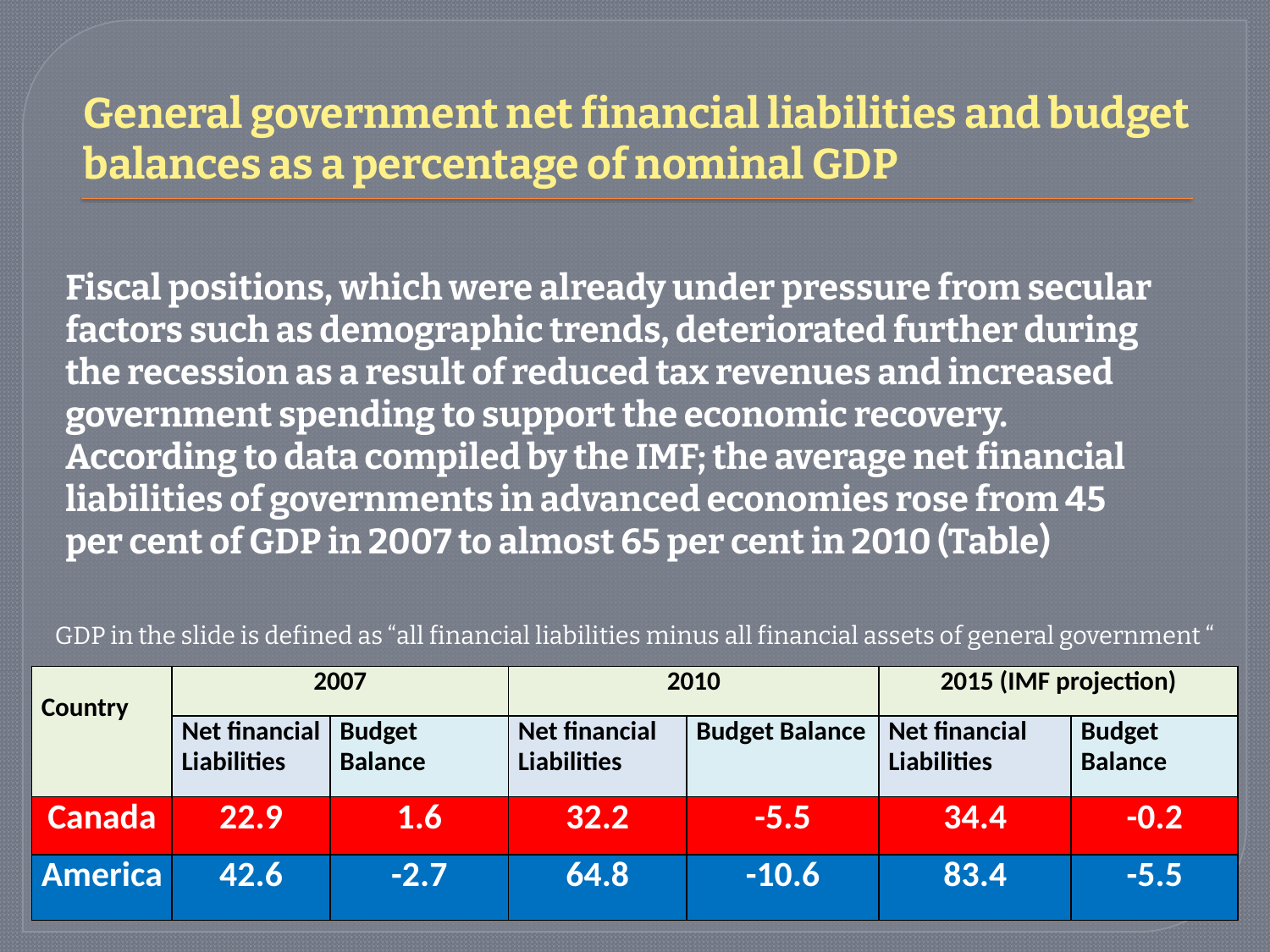

# General government net financial liabilities and budget balances as a percentage of nominal GDP
Fiscal positions, which were already under pressure from secular factors such as demographic trends, deteriorated further during the recession as a result of reduced tax revenues and increased government spending to support the economic recovery. According to data compiled by the IMF; the average net financial liabilities of governments in advanced economies rose from 45 per cent of GDP in 2007 to almost 65 per cent in 2010 (Table)
GDP in the slide is defined as “all financial liabilities minus all financial assets of general government “
| Country | 2007 |  | 2010 |  | 2015 (IMF projection) |  |
| --- | --- | --- | --- | --- | --- | --- |
|  | Net financial Liabilities | Budget Balance | Net financial Liabilities | Budget Balance | Net financial Liabilities | Budget Balance |
| Canada | 22.9 | 1.6 | 32.2 | -5.5 | 34.4 | -0.2 |
| America | 42.6 | -2.7 | 64.8 | -10.6 | 83.4 | -5.5 |